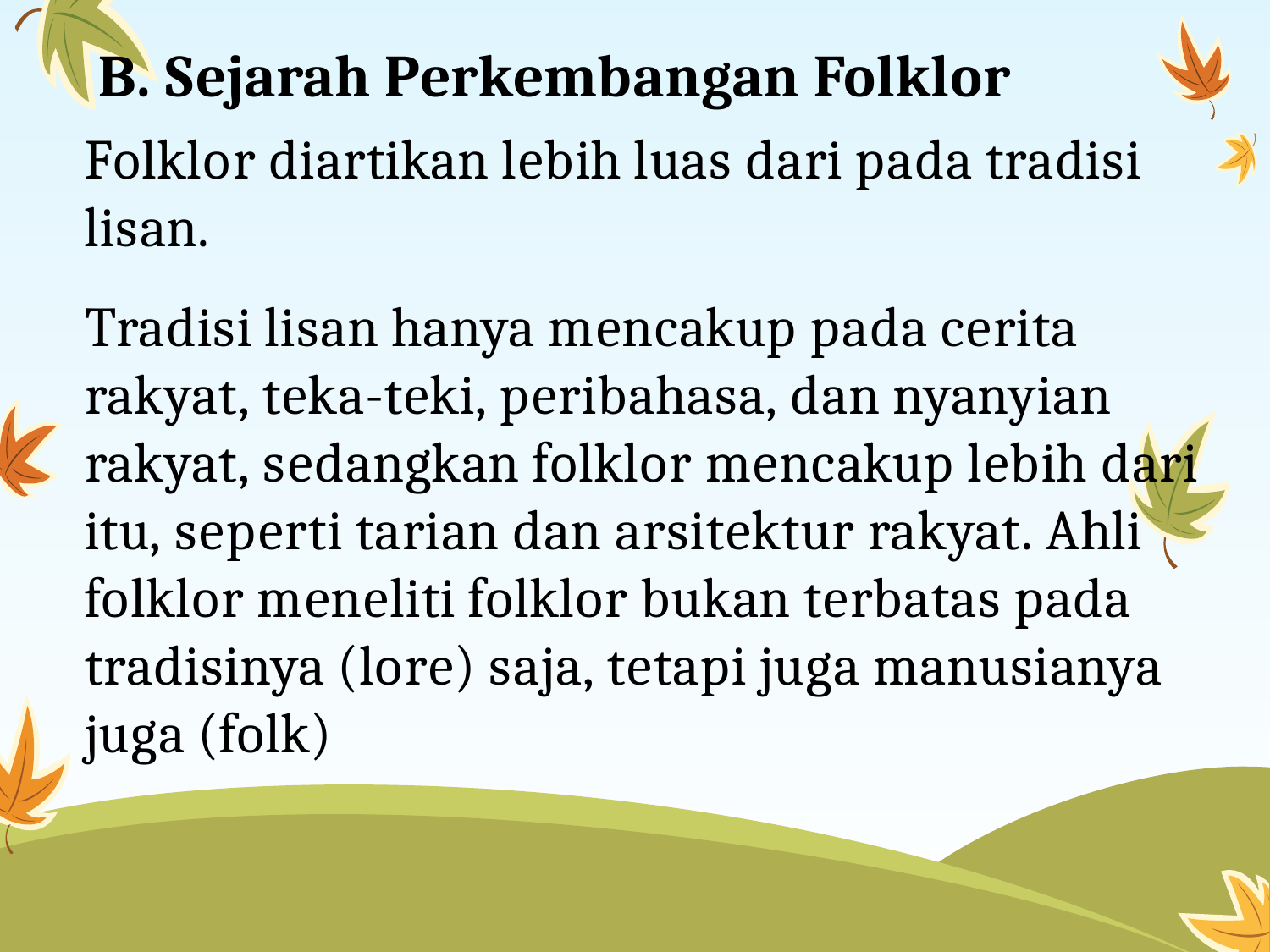

# B. Sejarah Perkembangan Folklor
Folklor diartikan lebih luas dari pada tradisi lisan.
Tradisi lisan hanya mencakup pada cerita rakyat, teka-teki, peribahasa, dan nyanyian rakyat, sedangkan folklor mencakup lebih dari itu, seperti tarian dan arsitektur rakyat. Ahli folklor meneliti folklor bukan terbatas pada tradisinya (lore) saja, tetapi juga manusianya juga (folk)